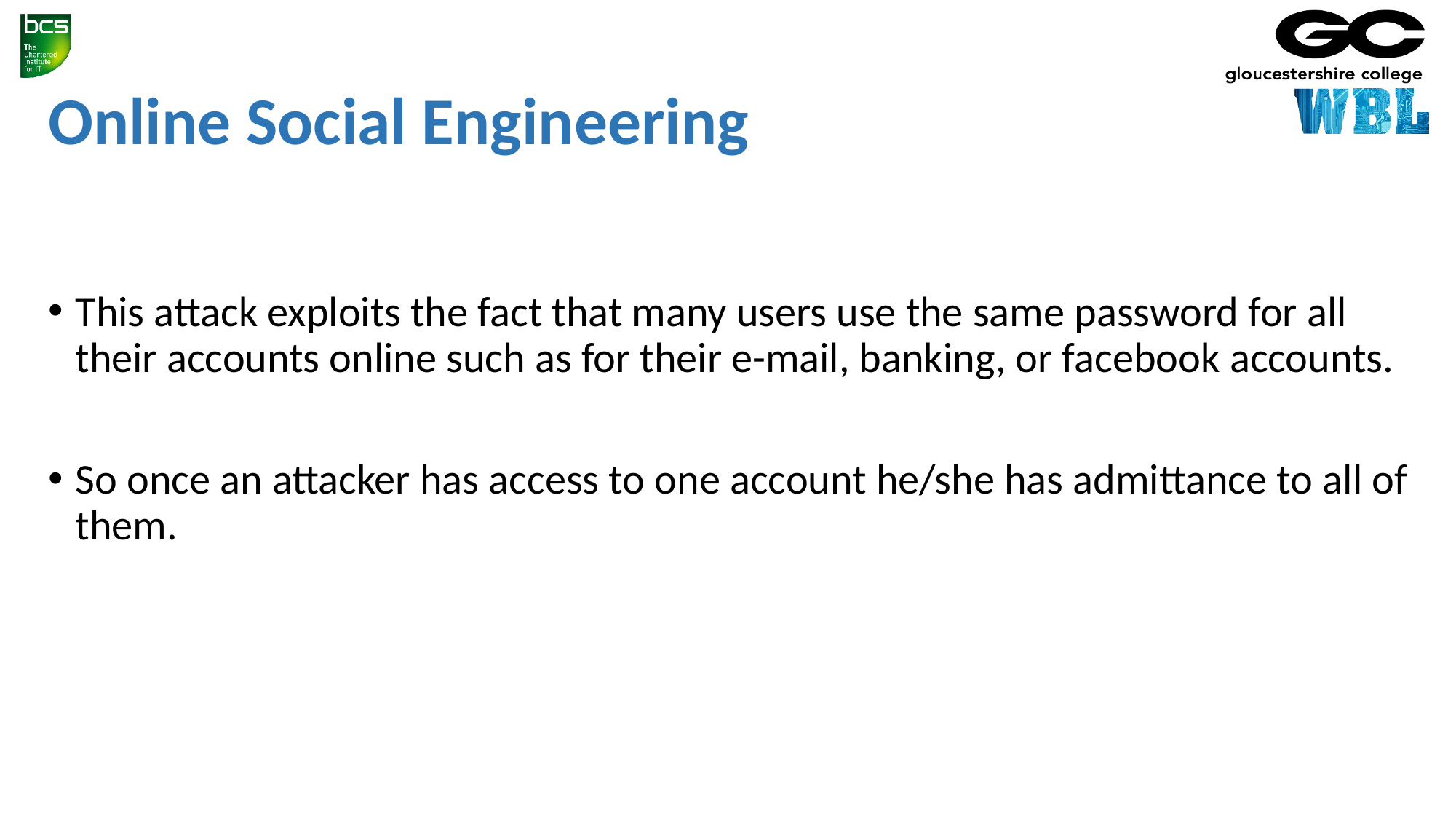

# Online Social Engineering

This attack exploits the fact that many users use the same password for all their accounts online such as for their e-mail, banking, or facebook accounts.

So once an attacker has access to one account he/she has admittance to all of them.